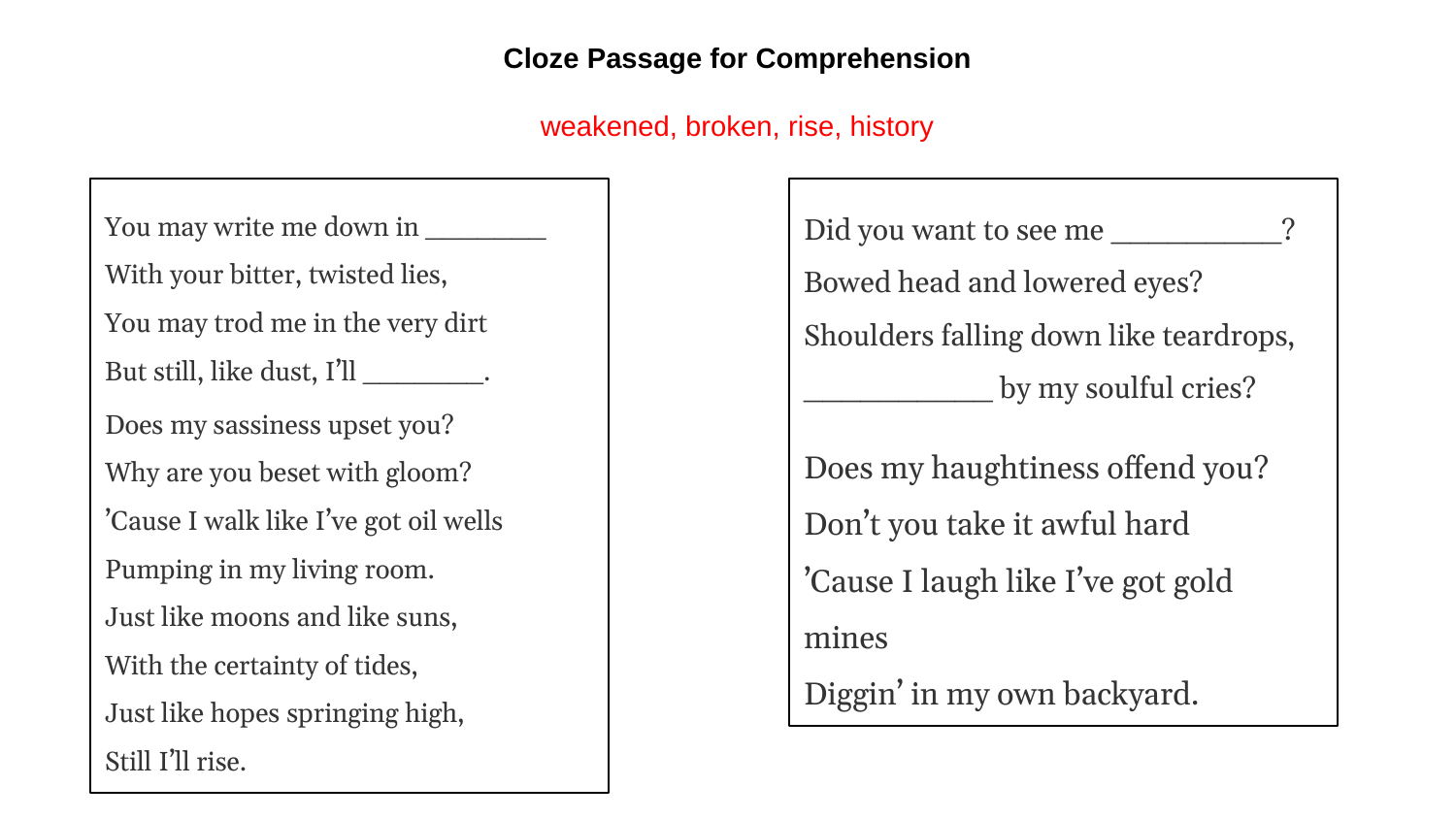

Cloze Passage for Comprehension

weakened, broken, rise, history
You may write me down in _______
With your bitter, twisted lies,
You may trod me in the very dirt
But still, like dust, I’ll _______.
Does my sassiness upset you?
Why are you beset with gloom?
’Cause I walk like I’ve got oil wells
Pumping in my living room.
Just like moons and like suns,
With the certainty of tides,
Just like hopes springing high,
Still I’ll rise.

Did you want to see me _________?
Bowed head and lowered eyes?
Shoulders falling down like teardrops,
__________ by my soulful cries?
Does my haughtiness offend you?
Don’t you take it awful hard
’Cause I laugh like I’ve got gold mines
Diggin’ in my own backyard.